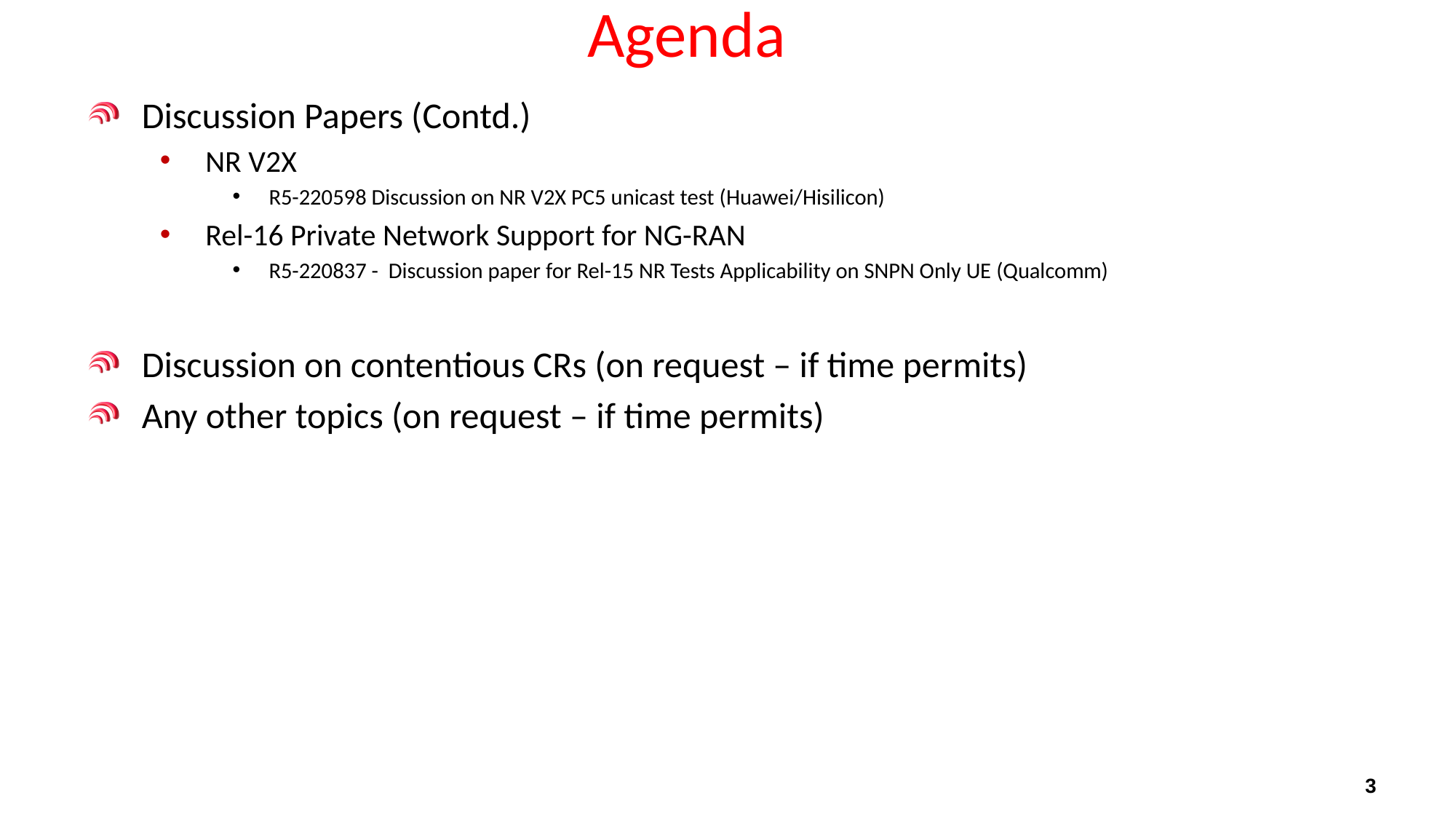

# Agenda
Discussion Papers (Contd.)
NR V2X
R5-220598 Discussion on NR V2X PC5 unicast test (Huawei/Hisilicon)
Rel-16 Private Network Support for NG-RAN
R5-220837 -  Discussion paper for Rel-15 NR Tests Applicability on SNPN Only UE (Qualcomm)

Discussion on contentious CRs (on request – if time permits)
Any other topics (on request – if time permits)